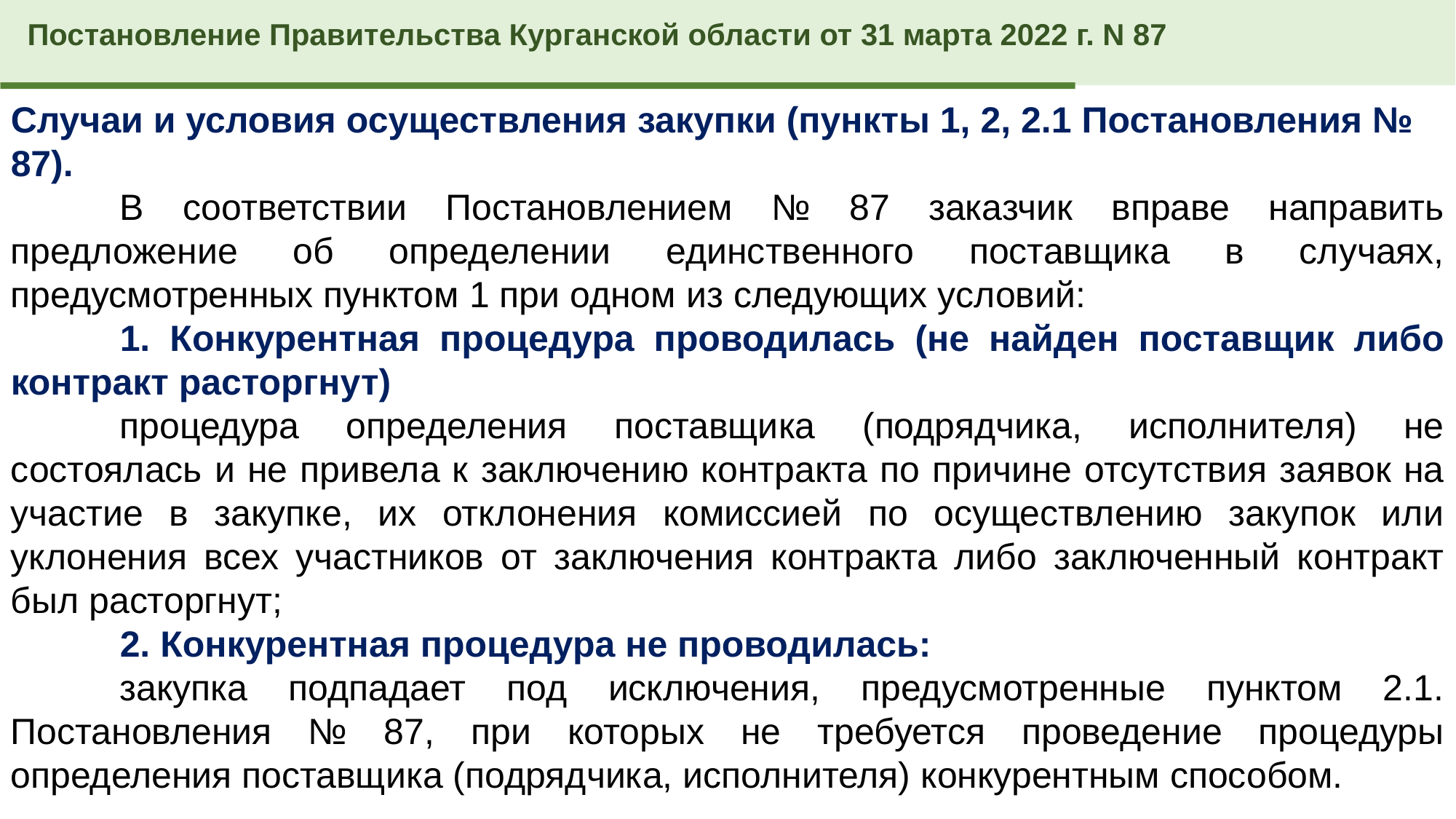

Постановление Правительства Курганской области от 31 марта 2022 г. N 87
Случаи и условия осуществления закупки (пункты 1, 2, 2.1 Постановления № 87).
	В соответствии Постановлением № 87 заказчик вправе направить предложение об определении единственного поставщика в случаях, предусмотренных пунктом 1 при одном из следующих условий:
	1. Конкурентная процедура проводилась (не найден поставщик либо контракт расторгнут)
	процедура определения поставщика (подрядчика, исполнителя) не состоялась и не привела к заключению контракта по причине отсутствия заявок на участие в закупке, их отклонения комиссией по осуществлению закупок или уклонения всех участников от заключения контракта либо заключенный контракт был расторгнут;
	2. Конкурентная процедура не проводилась:
	закупка подпадает под исключения, предусмотренные пунктом 2.1. Постановления № 87, при которых не требуется проведение процедуры определения поставщика (подрядчика, исполнителя) конкурентным способом.